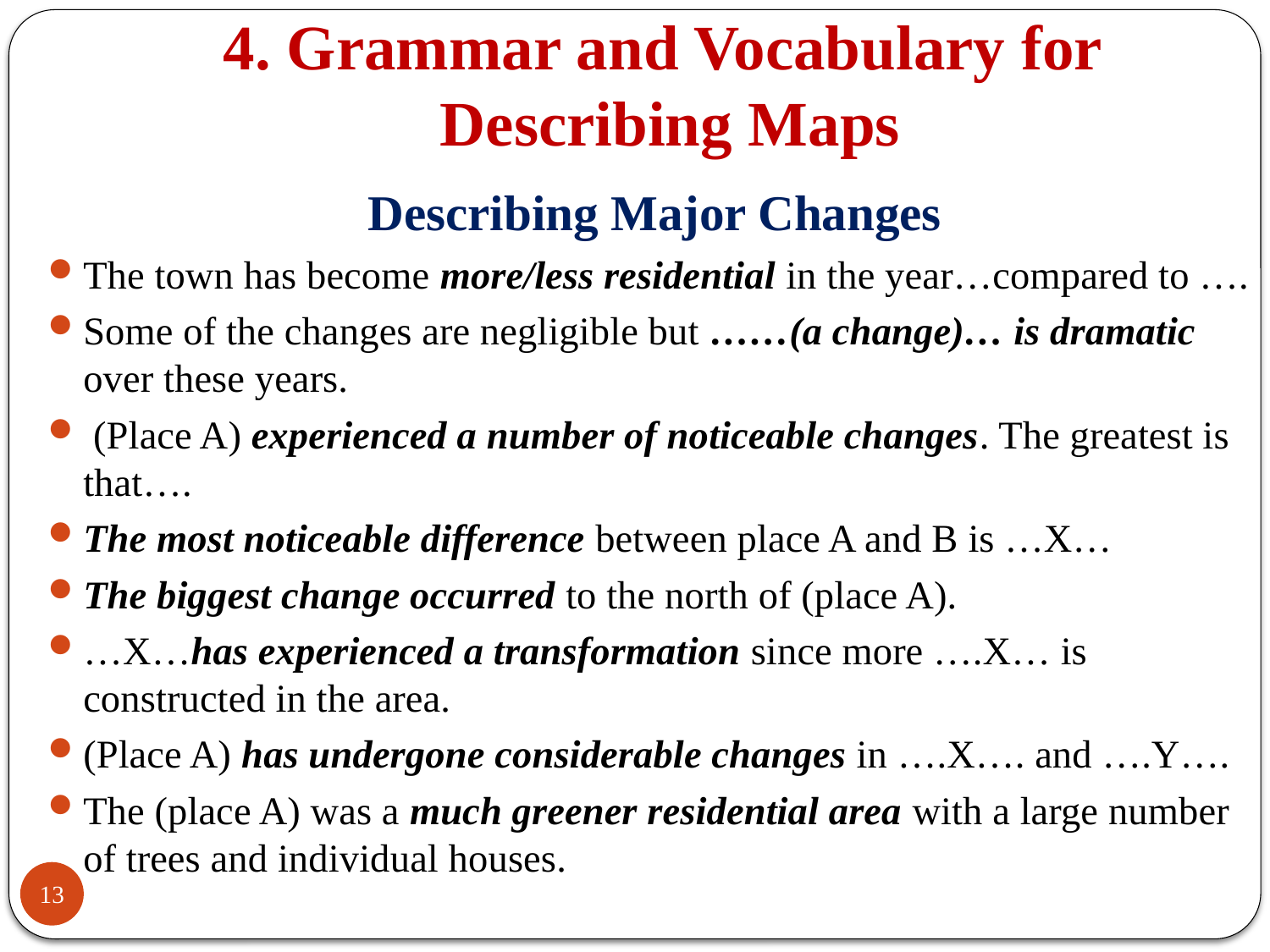

4. Grammar and Vocabulary for
Describing Maps
Describing Major Changes
The town has become more/less residential in the year…compared to ….
Some of the changes are negligible but ……(a change)… is dramatic over these years.
 (Place A) experienced a number of noticeable changes. The greatest is that….
The most noticeable difference between place A and B is …X…
The biggest change occurred to the north of (place A).
…X…has experienced a transformation since more ….X… is constructed in the area.
(Place A) has undergone considerable changes in ….X…. and ….Y….
The (place A) was a much greener residential area with a large number of trees and individual houses.

13